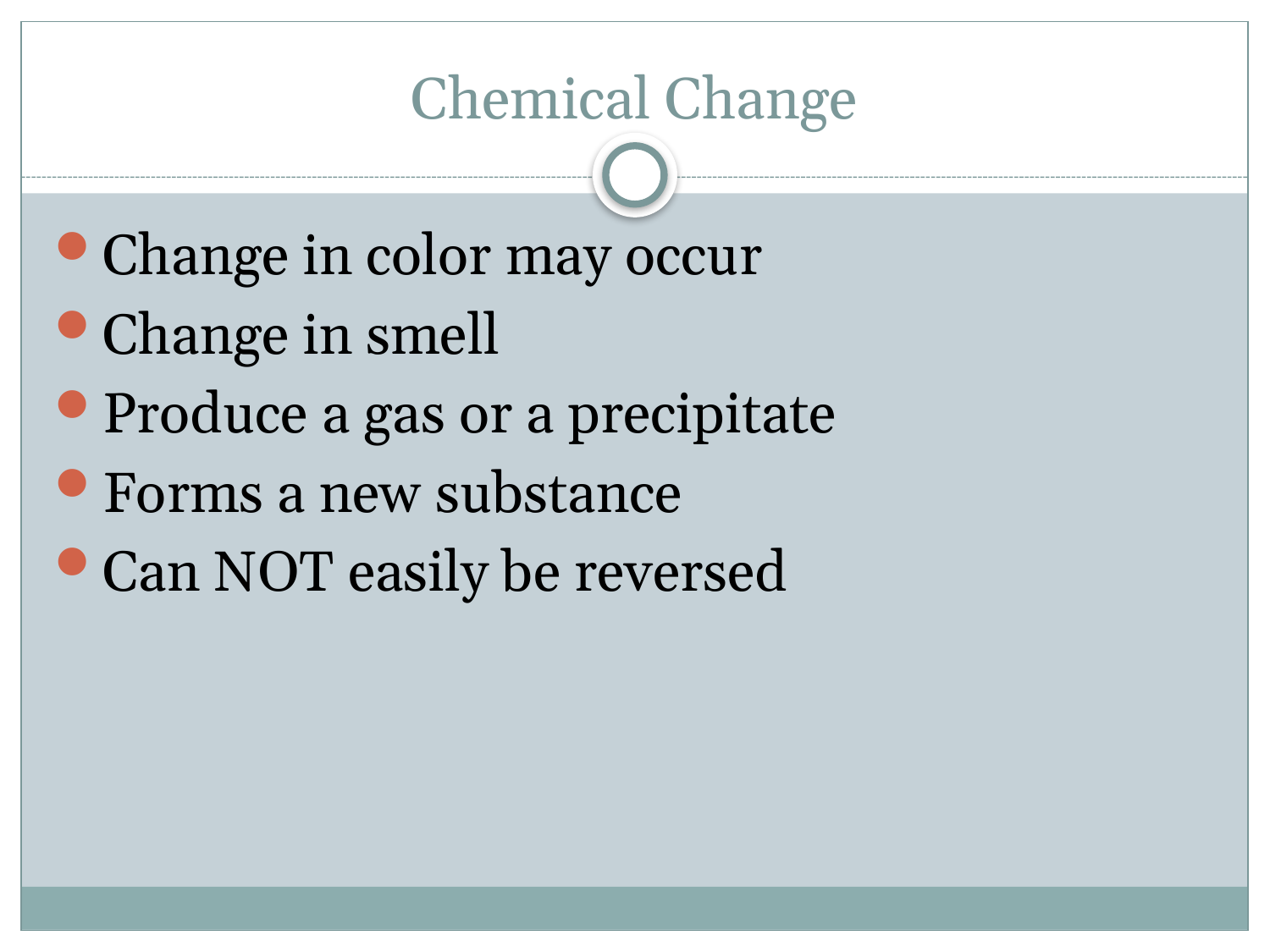

# Chemical Change
Change in color may occur
Change in smell
Produce a gas or a precipitate
Forms a new substance
Can NOT easily be reversed